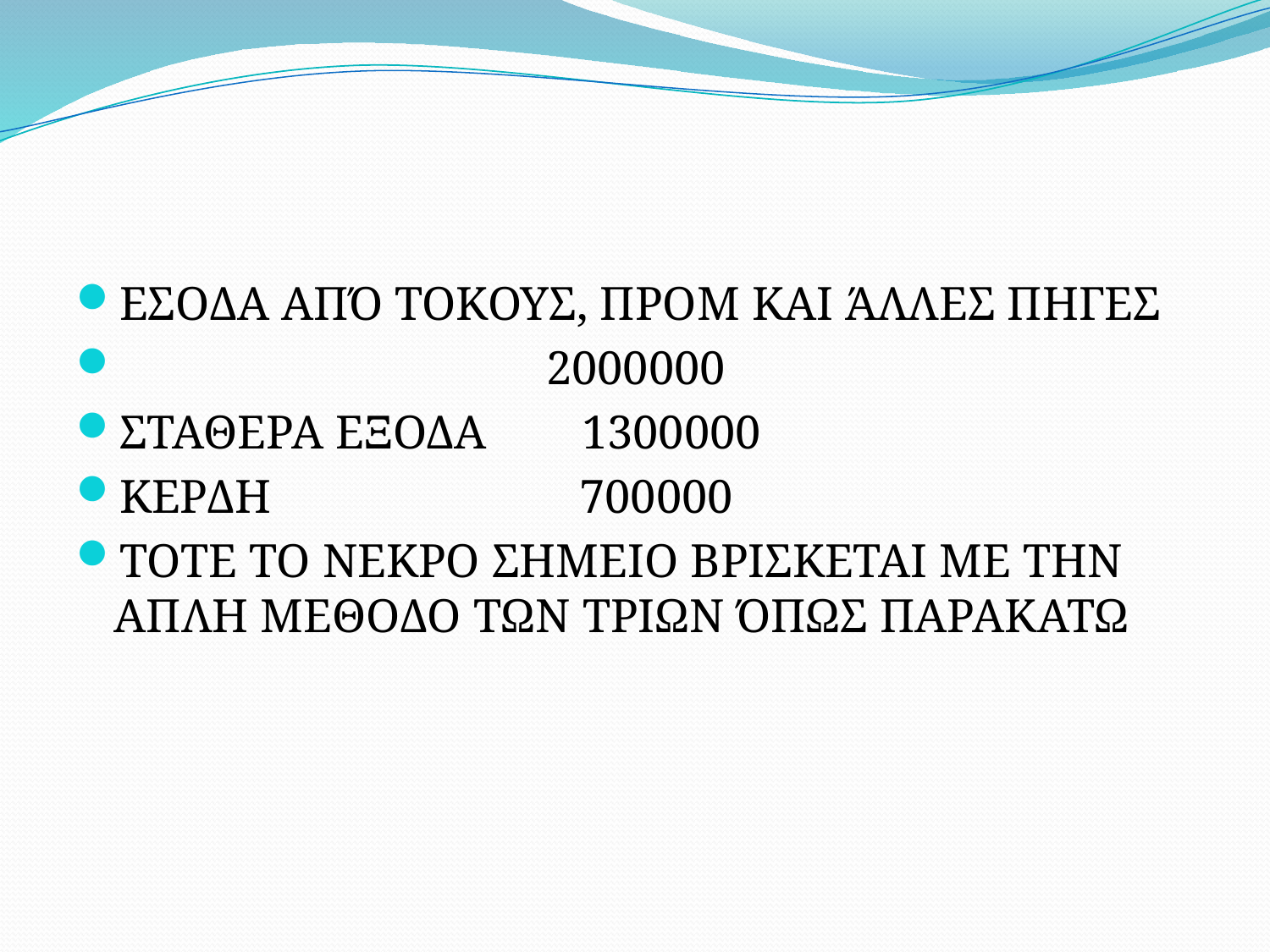

#
ΕΣΟΔΑ ΑΠΌ ΤΟΚΟΥΣ, ΠΡΟΜ ΚΑΙ ΆΛΛΕΣ ΠΗΓΕΣ
                                    2000000
ΣΤΑΘΕΡΑ ΕΞΟΔΑ        1300000
ΚΕΡΔΗ                          700000
ΤΟΤΕ ΤΟ ΝΕΚΡΟ ΣΗΜΕΙΟ ΒΡΙΣΚΕΤΑΙ ΜΕ ΤΗΝ ΑΠΛΗ ΜΕΘΟΔΟ ΤΩΝ ΤΡΙΩΝ ΌΠΩΣ ΠΑΡΑΚΑΤΩ